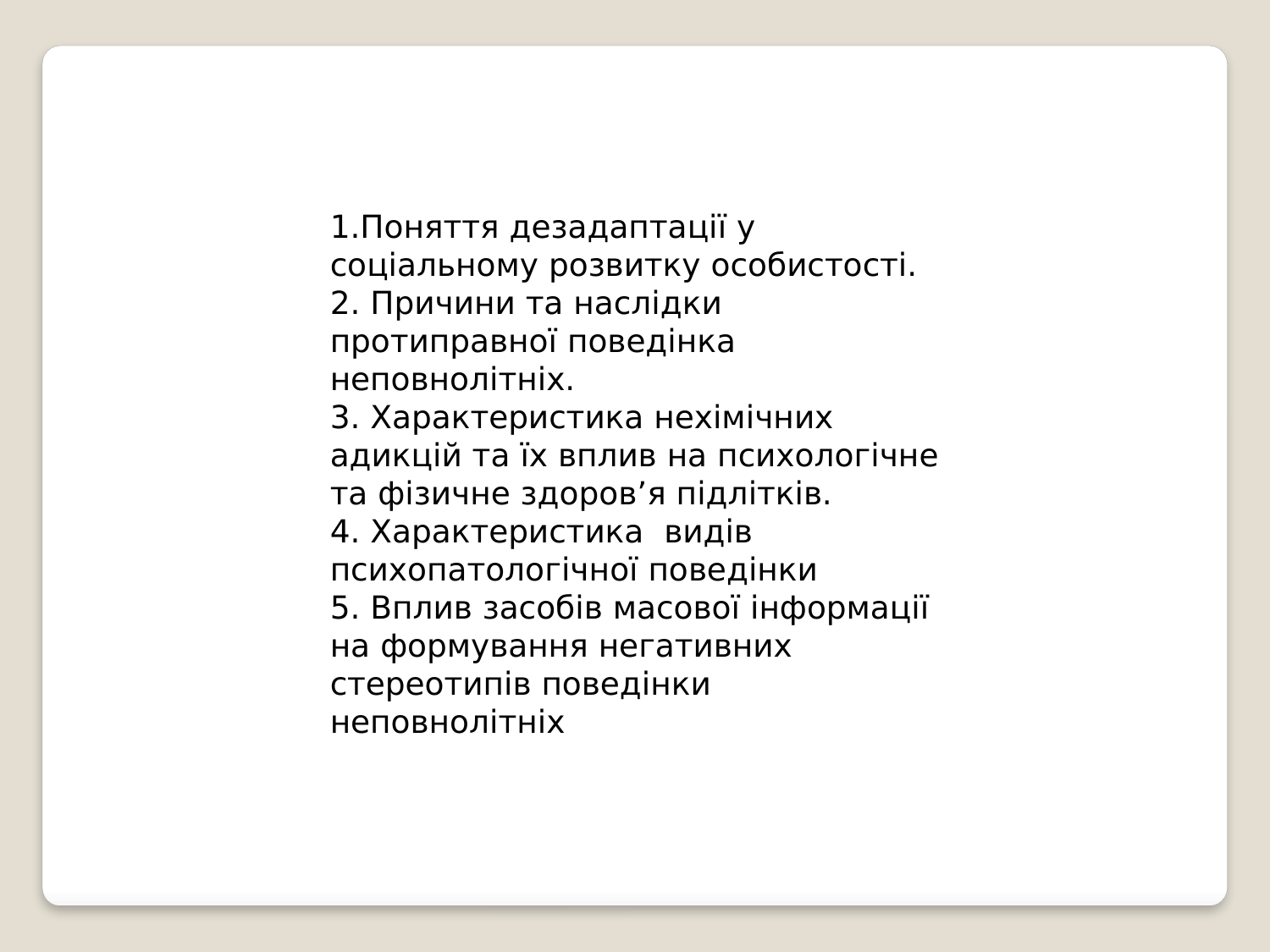

1.Поняття дезадаптації у соціальному розвитку особистості.
2. Причини та наслідки протиправної поведінка неповнолітніх.
3. Характеристика нехімічних адикцій та їх вплив на психологічне та фізичне здоров’я підлітків.
4. Характеристика  видів психопатологічної поведінки
5. Вплив засобів масової інформації на формування негативних стереотипів поведінки неповнолітніх